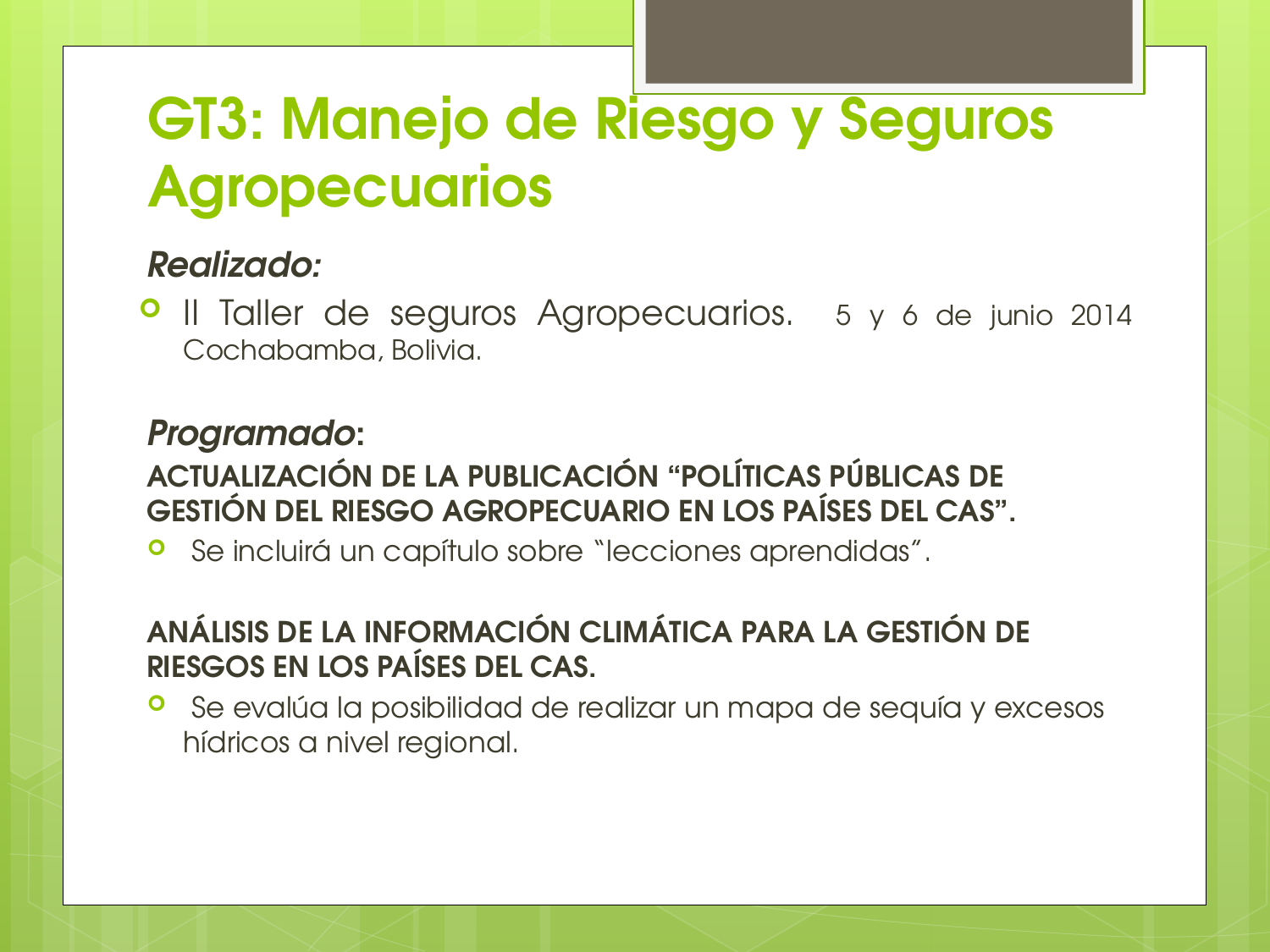

# GT3: Manejo de Riesgo y Seguros Agropecuarios
Realizado:
II Taller de seguros Agropecuarios.  5 y 6 de junio 2014 Cochabamba, Bolivia.

Programado:
Actualización de la publicación “Políticas Públicas de Gestión del Riesgo Agropecuario en los países del CAS”.
 Se incluirá un capítulo sobre “lecciones aprendidas”.

Análisis de la información climática para la gestión de riesgos en los países del CAS.
 Se evalúa la posibilidad de realizar un mapa de sequía y excesos hídricos a nivel regional.